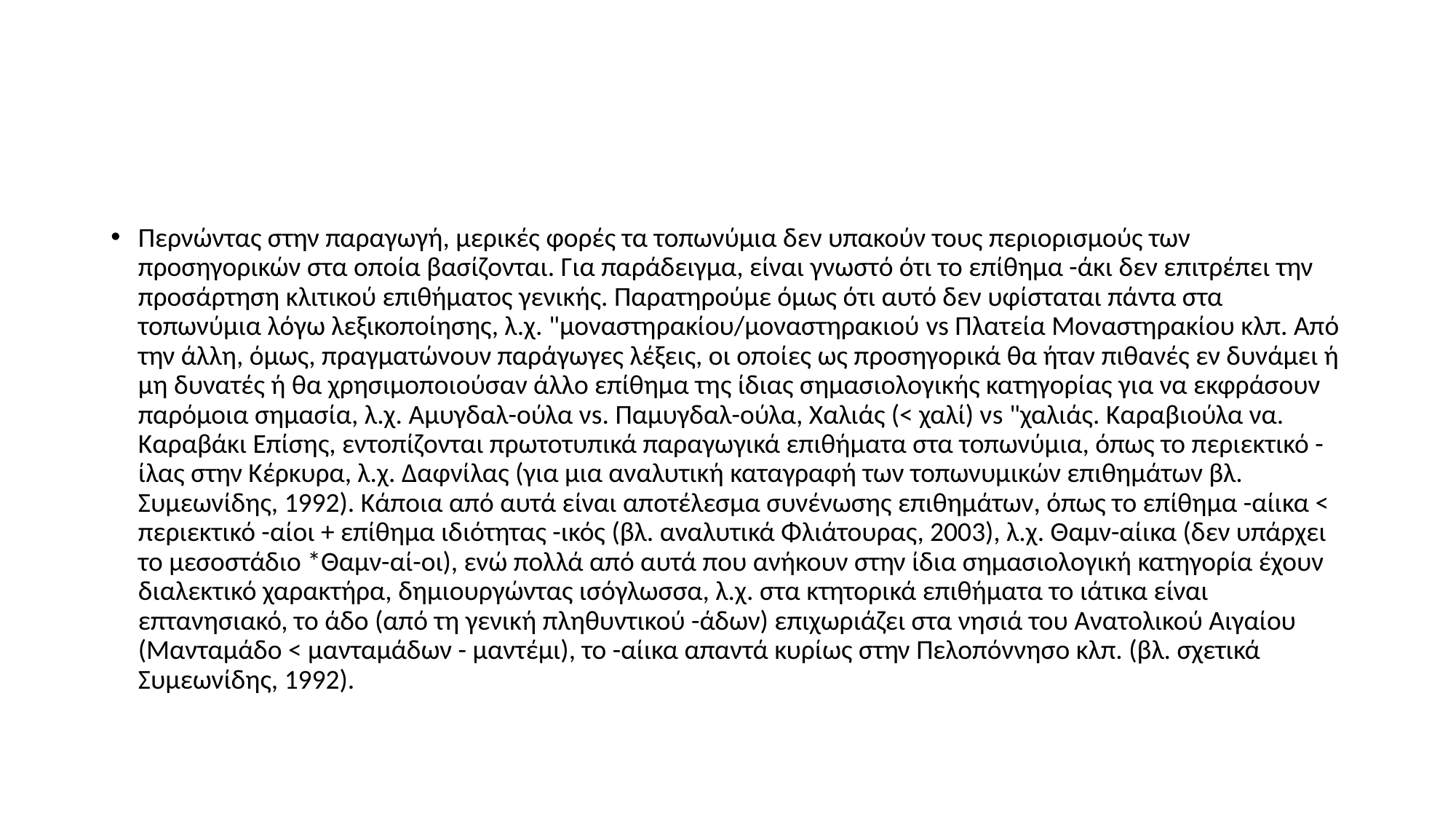

#
Περνώντας στην παραγωγή, μερικές φορές τα τοπωνύμια δεν υπακούν τους περιορισμούς των προσηγορικών στα οποία βασίζονται. Για παράδειγμα, είναι γνωστό ότι το επίθημα -άκι δεν επιτρέπει την προσάρτηση κλιτικού επιθήματος γενικής. Παρατηρούμε όμως ότι αυτό δεν υφίσταται πάντα στα τοπωνύμια λόγω λεξικοποίησης, λ.χ. "μοναστηρακίου/μοναστηρακιού vs Πλατεία Μοναστηρακίου κλπ. Από την άλλη, όμως, πραγματώνουν παράγωγες λέξεις, οι οποίες ως προσηγορικά θα ήταν πιθανές εν δυνάμει ή μη δυνατές ή θα χρησιμοποιούσαν άλλο επίθημα της ίδιας σημασιολογικής κατηγορίας για να εκφράσουν παρόμοια σημασία, λ.χ. Αμυγδαλ-ούλα νs. Παμυγδαλ-ούλα, Χαλιάς (< χαλί) νs "χαλιάς. Καραβιούλα να. Καραβάκι Επίσης, εντοπίζονται πρωτοτυπικά παραγωγικά επιθήματα στα τοπωνύμια, όπως το περιεκτικό -ίλας στην Κέρκυρα, λ.χ. Δαφνίλας (για μια αναλυτική καταγραφή των τοπωνυμικών επιθημάτων βλ. Συμεωνίδης, 1992). Κάποια από αυτά είναι αποτέλεσμα συνένωσης επιθημάτων, όπως το επίθημα -αίικα < περιεκτικό -αίοι + επίθημα ιδιότητας -ικός (βλ. αναλυτικά Φλιάτουρας, 2003), λ.χ. Θαμν-αίικα (δεν υπάρχει το μεσοστάδιο *Θαμν-αί-οι), ενώ πολλά από αυτά που ανήκουν στην ίδια σημασιολογική κατηγορία έχουν διαλεκτικό χαρακτήρα, δημιουργώντας ισόγλωσσα, λ.χ. στα κτητορικά επιθήματα το ιάτικα είναι επτανησιακό, το άδο (από τη γενική πληθυντικού -άδων) επιχωριάζει στα νησιά του Ανατολικού Αιγαίου (Μανταμάδο < μανταμάδων - μαντέμι), το -αίικα απαντά κυρίως στην Πελοπόννησο κλπ. (βλ. σχετικά Συμεωνίδης, 1992).